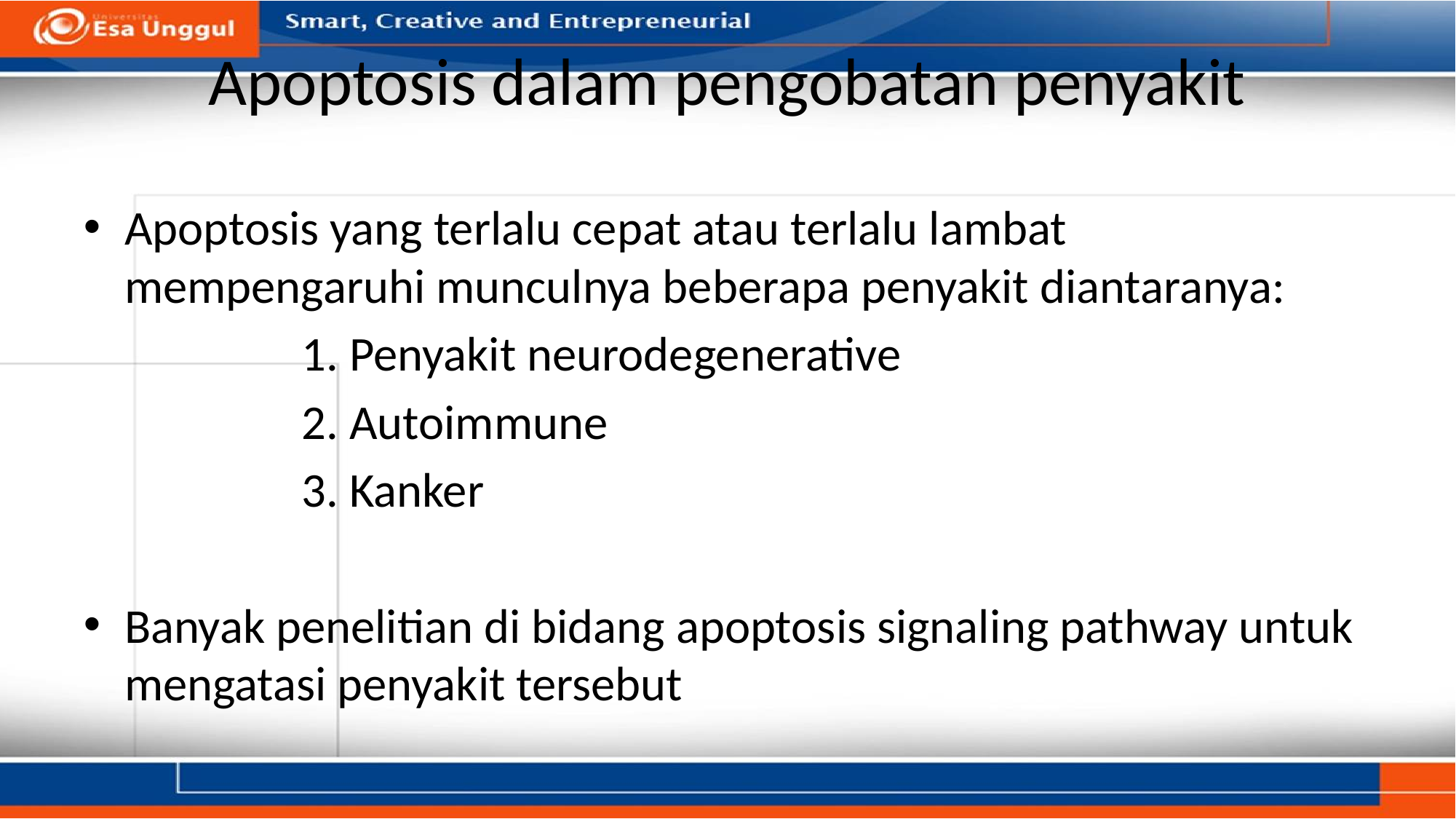

# Apoptosis dalam pengobatan penyakit
Apoptosis yang terlalu cepat atau terlalu lambat mempengaruhi munculnya beberapa penyakit diantaranya:
		1. Penyakit neurodegenerative
		2. Autoimmune
		3. Kanker

Banyak penelitian di bidang apoptosis signaling pathway untuk mengatasi penyakit tersebut